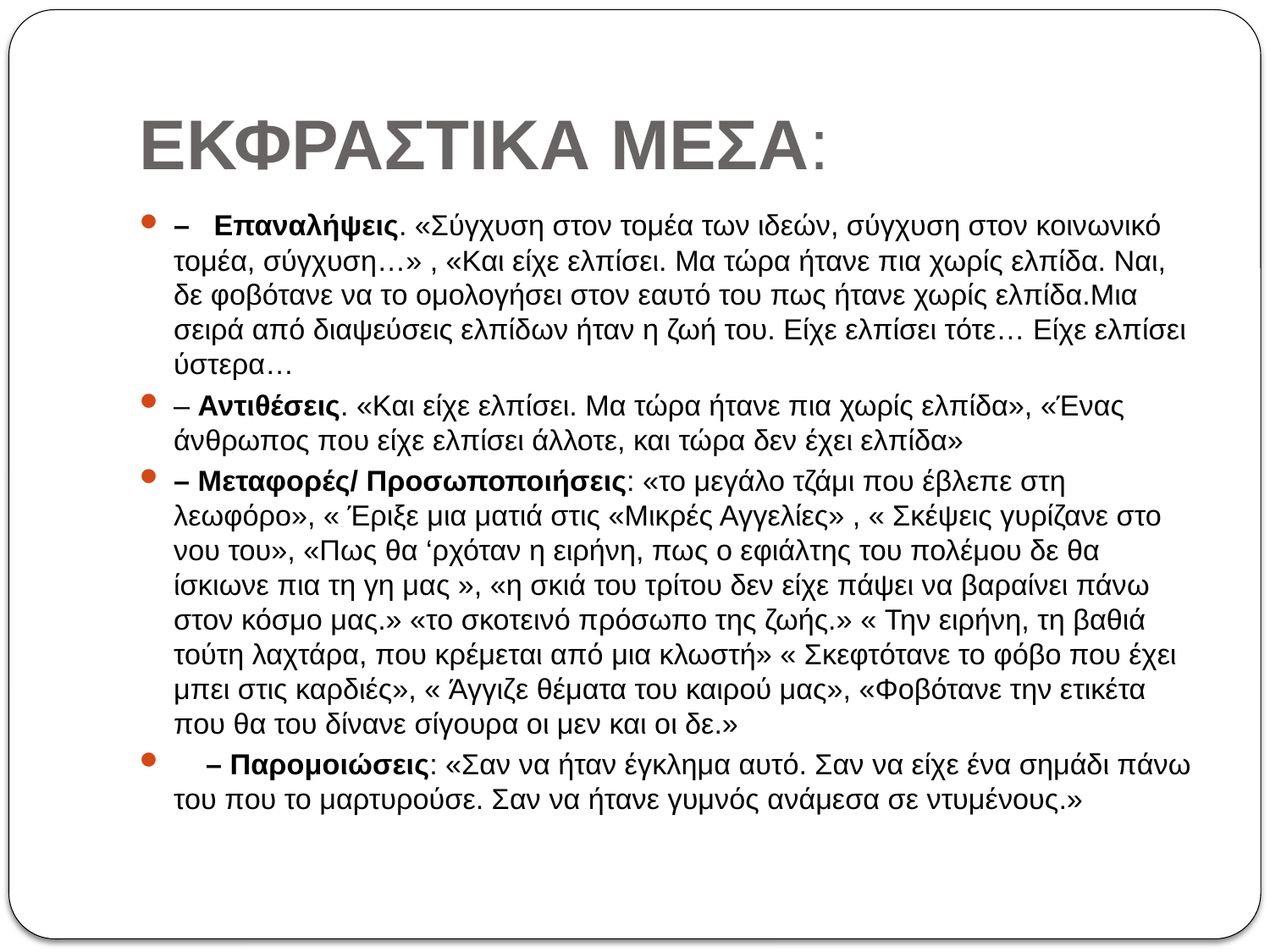

# ΕΚΦΡΑΣΤΙΚΑ ΜΕΣΑ:
–   Επαναλήψεις. «Σύγχυση στον τομέα των ιδεών, σύγχυση στον κοινωνικό τομέα, σύγχυση…» , «Και είχε ελπίσει. Μα τώρα ήτανε πια χωρίς ελπίδα. Ναι, δε φοβότανε να το ομολογήσει στον εαυτό του πως ήτανε χωρίς ελπίδα.Μια σειρά από διαψεύσεις ελπίδων ήταν η ζωή του. Είχε ελπίσει τότε… Είχε ελπίσει ύστερα…
– Αντιθέσεις. «Και είχε ελπίσει. Μα τώρα ήτανε πια χωρίς ελπίδα», «Ένας άνθρωπος που είχε ελπίσει άλλοτε, και τώρα δεν έχει ελπίδα»
– Μεταφορές/ Προσωποποιήσεις: «το μεγάλο τζάμι που έβλεπε στη λεωφόρο», « Έριξε μια ματιά στις «Μικρές Αγγελίες» , « Σκέψεις γυρίζανε στο νου του», «Πως θα ‘ρχόταν η ειρήνη, πως ο εφιάλτης του πολέμου δε θα ίσκιωνε πια τη γη μας », «η σκιά του τρίτου δεν είχε πάψει να βαραίνει πάνω στον κόσμο μας.» «το σκοτεινό πρόσωπο της ζωής.» « Την ειρήνη, τη βαθιά τούτη λαχτάρα, που κρέμεται από μια κλωστή» « Σκεφτότανε το φόβο που έχει μπει στις καρδιές», « Άγγιζε θέματα του καιρού μας», «Φοβότανε την ετικέτα που θα του δίνανε σίγουρα οι μεν και οι δε.»
    – Παρομοιώσεις: «Σαν να ήταν έγκλημα αυτό. Σαν να είχε ένα σημάδι πάνω του που το μαρτυρούσε. Σαν να ήτανε γυμνός ανάμεσα σε ντυμένους.»